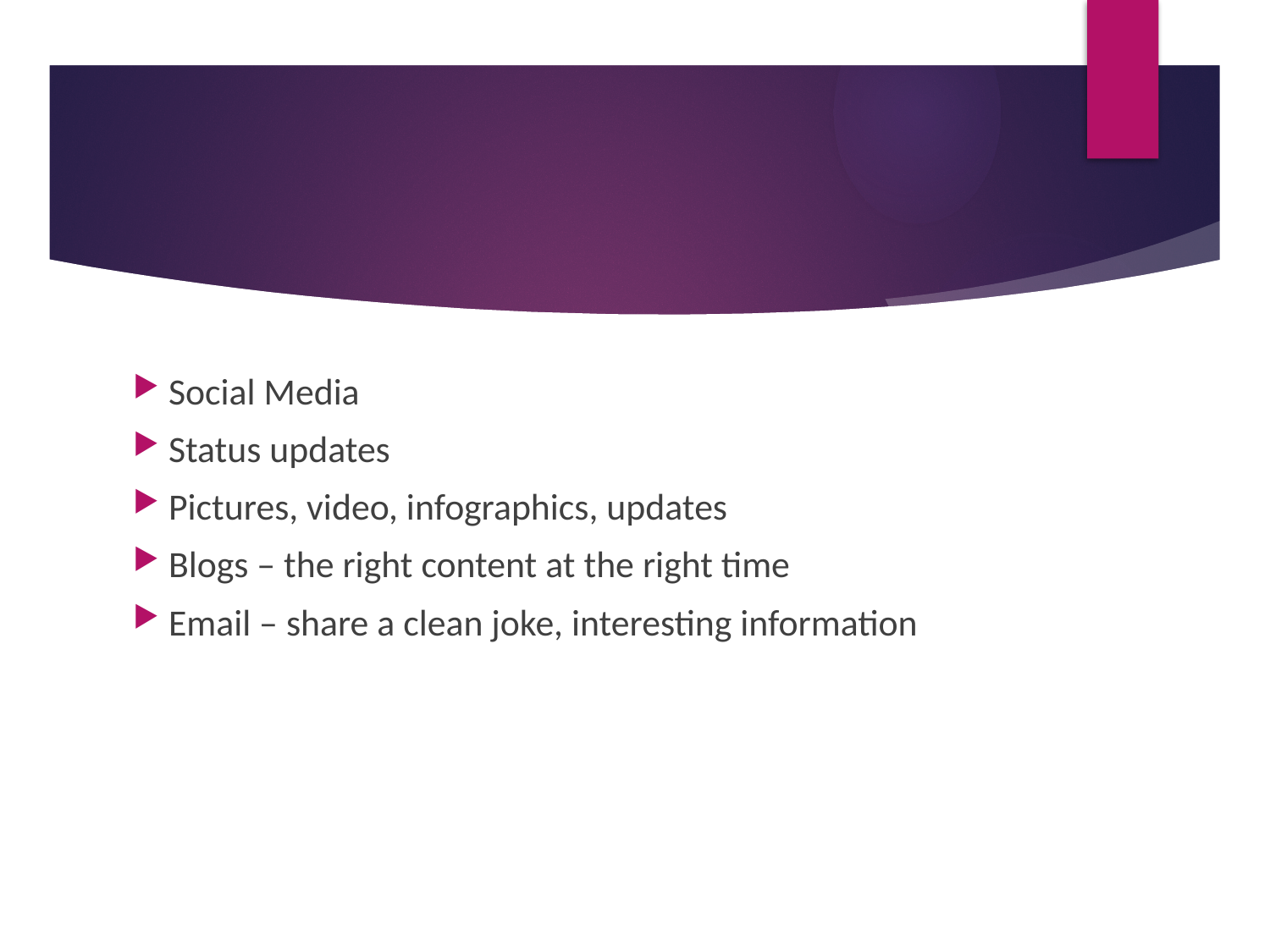

#
Social Media
Status updates
Pictures, video, infographics, updates
Blogs – the right content at the right time
Email – share a clean joke, interesting information